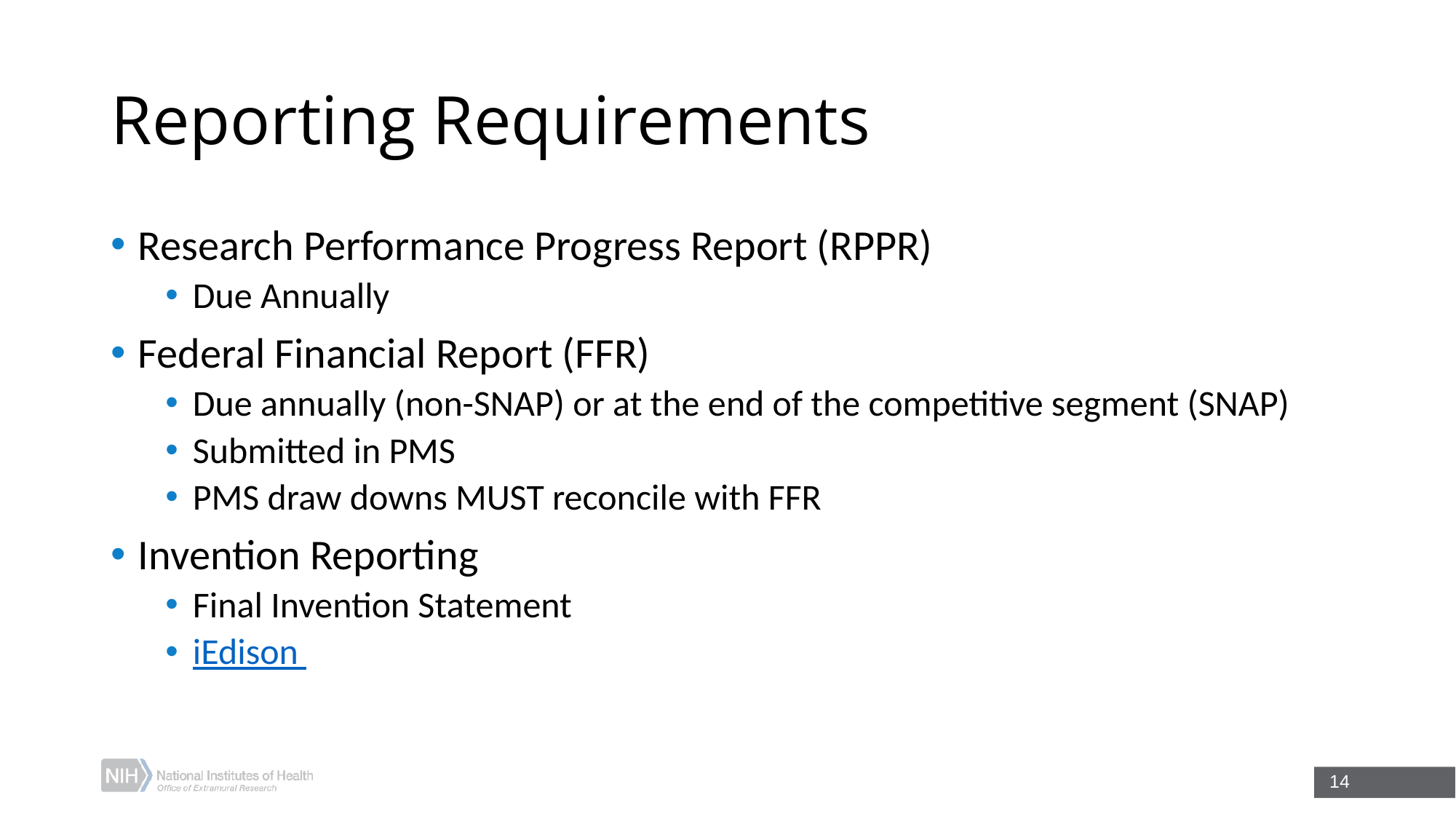

# Reporting Requirements
Research Performance Progress Report (RPPR)
Due Annually
Federal Financial Report (FFR)
Due annually (non-SNAP) or at the end of the competitive segment (SNAP)
Submitted in PMS
PMS draw downs MUST reconcile with FFR
Invention Reporting
Final Invention Statement
iEdison

14